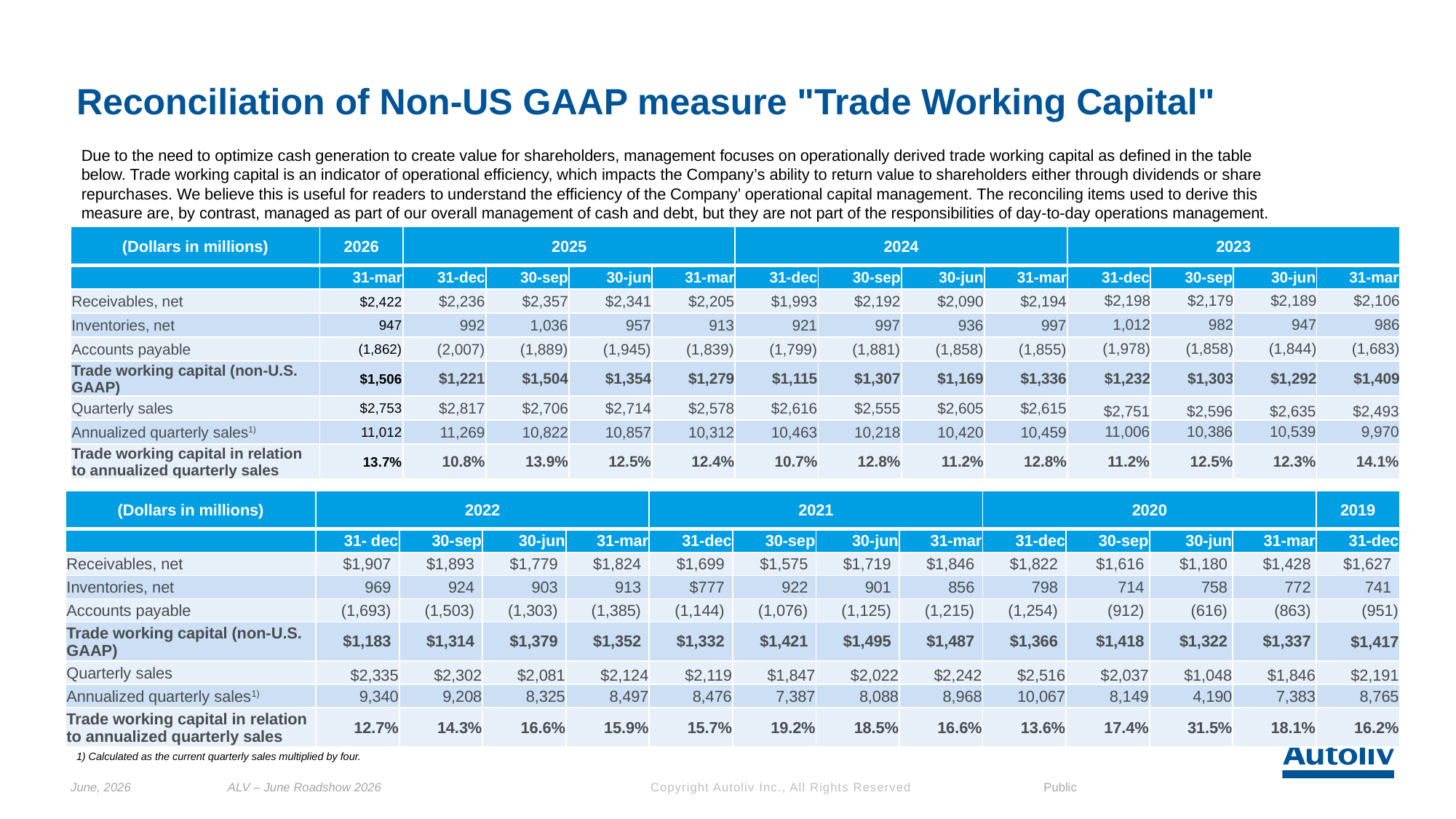

# Reconciliation of Non-US GAAP measure "Trade Working Capital"
Due to the need to optimize cash generation to create value for shareholders, management focuses on operationally derived trade working capital as defined in the table below. Trade working capital is an indicator of operational efficiency, which impacts the Company’s ability to return value to shareholders either through dividends or share repurchases. We believe this is useful for readers to understand the efficiency of the Company’ operational capital management. The reconciling items used to derive this measure are, by contrast, managed as part of our overall management of cash and debt, but they are not part of the responsibilities of day-to-day operations management.
| (Dollars in millions) | 2026 | 2025 |  |  |  | 2024 |  |  |  | 2023 |  |  |  |
| --- | --- | --- | --- | --- | --- | --- | --- | --- | --- | --- | --- | --- | --- |
|  | 31-mar | 31-dec | 30-sep | 30-jun | 31-mar | 31-dec | 30-sep | 30-jun | 31-mar | 31-dec | 30-sep | 30-jun | 31-mar |
| Receivables, net | $2,422 | $2,236 | $2,357 | $2,341 | $2,205 | $1,993 | $2,192 | $2,090 | $2,194 | $2,198 | $2,179 | $2,189 | $2,106 |
| Inventories, net | 947 | 992 | 1,036 | 957 | 913 | 921 | 997 | 936 | 997 | 1,012 | 982 | 947 | 986 |
| Accounts payable | (1,862) | (2,007) | (1,889) | (1,945) | (1,839) | (1,799) | (1,881) | (1,858) | (1,855) | (1,978) | (1,858) | (1,844) | (1,683) |
| Trade working capital (non-U.S. GAAP) | $1,506 | $1,221 | $1,504 | $1,354 | $1,279 | $1,115 | $1,307 | $1,169 | $1,336 | $1,232 | $1,303 | $1,292 | $1,409 |
| Quarterly sales | $2,753 | $2,817 | $2,706 | $2,714 | $2,578 | $2,616 | $2,555 | $2,605 | $2,615 | $2,751 | $2,596 | $2,635 | $2,493 |
| Annualized quarterly sales1) | 11,012 | 11,269 | 10,822 | 10,857 | 10,312 | 10,463 | 10,218 | 10,420 | 10,459 | 11,006 | 10,386 | 10,539 | 9,970 |
| Trade working capital in relation to annualized quarterly sales | 13.7% | 10.8% | 13.9% | 12.5% | 12.4% | 10.7% | 12.8% | 11.2% | 12.8% | 11.2% | 12.5% | 12.3% | 14.1% |
| (Dollars in millions) | 2022 |  |  |  | 2021 |  |  |  | 2020 |  |  |  | 2019 |
| --- | --- | --- | --- | --- | --- | --- | --- | --- | --- | --- | --- | --- | --- |
|  | 31- dec | 30-sep | 30-jun | 31-mar | 31-dec | 30-sep | 30-jun | 31-mar | 31-dec | 30-sep | 30-jun | 31-mar | 31-dec |
| Receivables, net | $1,907 | $1,893 | $1,779 | $1,824 | $1,699 | $1,575 | $1,719 | $1,846 | $1,822 | $1,616 | $1,180 | $1,428 | $1,627 |
| Inventories, net | 969 | 924 | 903 | 913 | $777 | 922 | 901 | 856 | 798 | 714 | 758 | 772 | 741 |
| Accounts payable | (1,693) | (1,503) | (1,303) | (1,385) | (1,144) | (1,076) | (1,125) | (1,215) | (1,254) | (912) | (616) | (863) | (951) |
| Trade working capital (non-U.S. GAAP) | $1,183 | $1,314 | $1,379 | $1,352 | $1,332 | $1,421 | $1,495 | $1,487 | $1,366 | $1,418 | $1,322 | $1,337 | $1,417 |
| Quarterly sales | $2,335 | $2,302 | $2,081 | $2,124 | $2,119 | $1,847 | $2,022 | $2,242 | $2,516 | $2,037 | $1,048 | $1,846 | $2,191 |
| Annualized quarterly sales1) | 9,340 | 9,208 | 8,325 | 8,497 | 8,476 | 7,387 | 8,088 | 8,968 | 10,067 | 8,149 | 4,190 | 7,383 | 8,765 |
| Trade working capital in relation to annualized quarterly sales | 12.7% | 14.3% | 16.6% | 15.9% | 15.7% | 19.2% | 18.5% | 16.6% | 13.6% | 17.4% | 31.5% | 18.1% | 16.2% |
1) Calculated as the current quarterly sales multiplied by four.
June, 2026
ALV – June Roadshow 2026